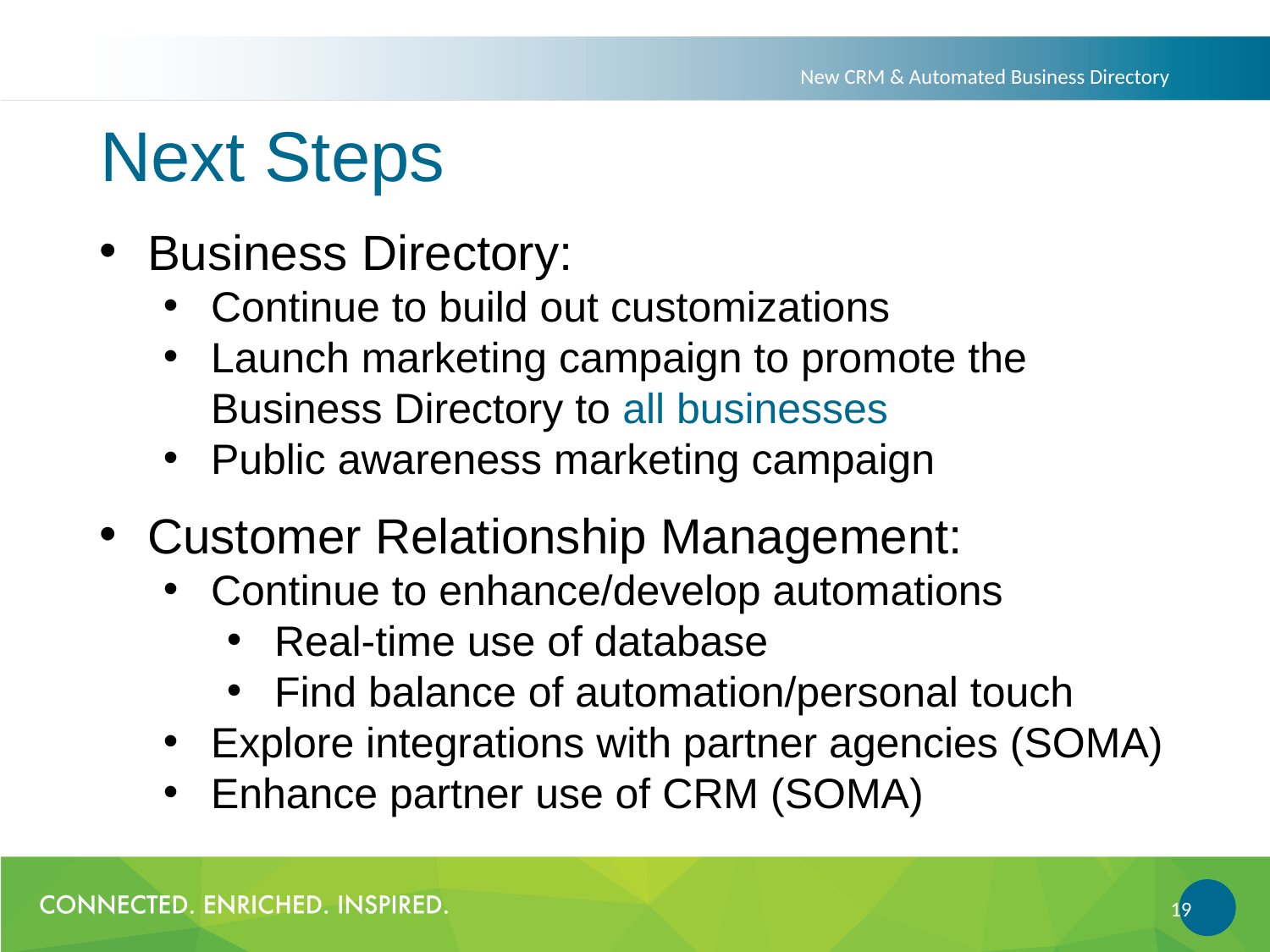

New CRM & Automated Business Directory
# Next Steps
Business Directory:
Continue to build out customizations
Launch marketing campaign to promote the Business Directory to all businesses
Public awareness marketing campaign

Customer Relationship Management:
Continue to enhance/develop automations
Real-time use of database
Find balance of automation/personal touch
Explore integrations with partner agencies (SOMA)
Enhance partner use of CRM (SOMA)